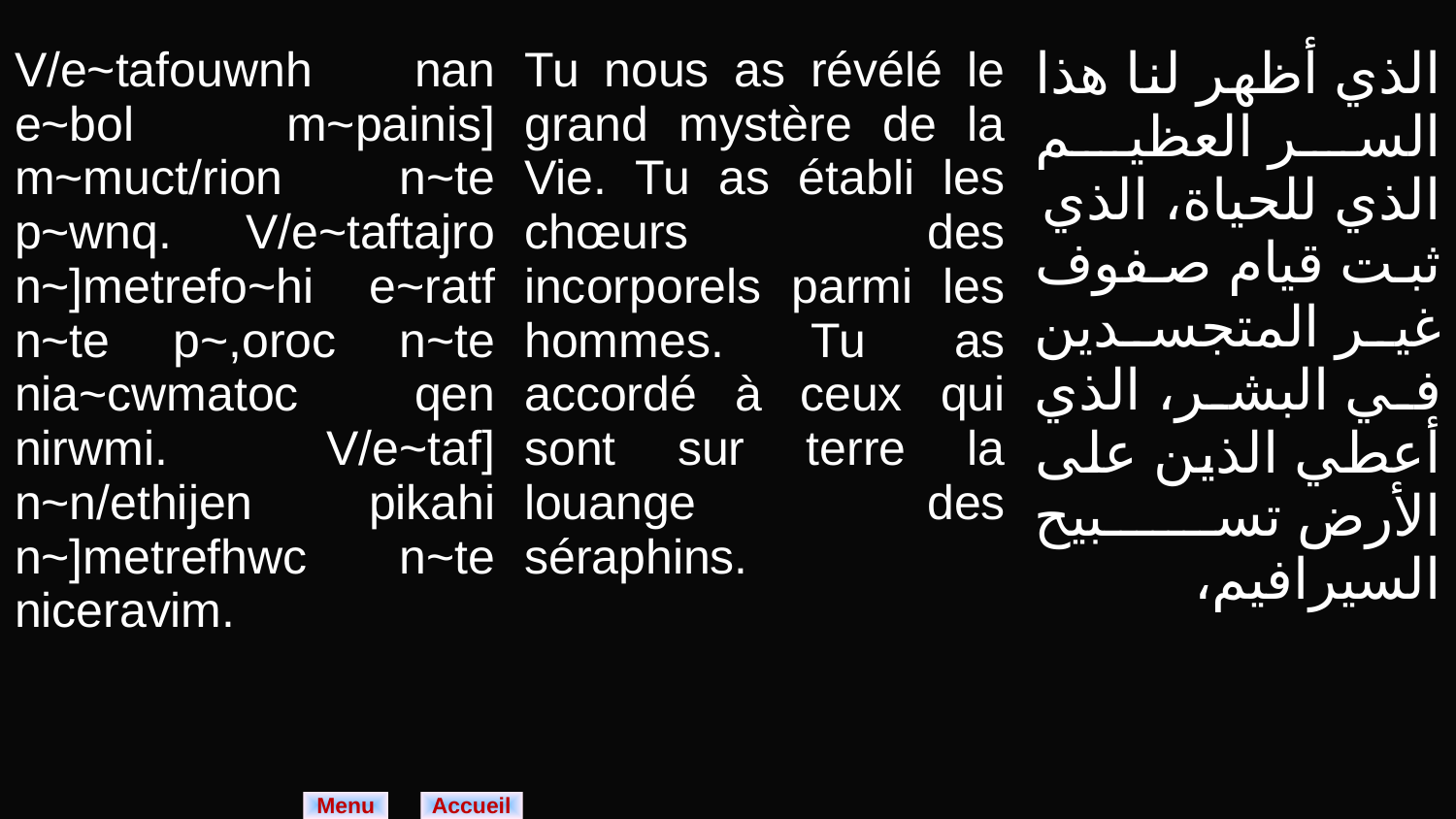

| V/e~tafouwnh nan e~bol m~painis] m~muct/rion n~te p~wnq. V/e~taftajro n~]metrefo~hi e~ratf n~te p~,oroc n~te nia~cwmatoc qen nirwmi. V/e~taf] n~n/ethijen pikahi n~]metrefhwc n~te niceravim. | Tu nous as révélé le grand mystère de la Vie. Tu as établi les chœurs des incorporels parmi les hommes. Tu as accordé à ceux qui sont sur terre la louange des séraphins. | الذي أظهر لنا هذا السر العظيم الذي للحياة، الذي ثبت قيام صفوف غير المتجسدين في البشر، الذي أعطي الذين على الأرض تسبيح السيرافيم، |
| --- | --- | --- |

Menu